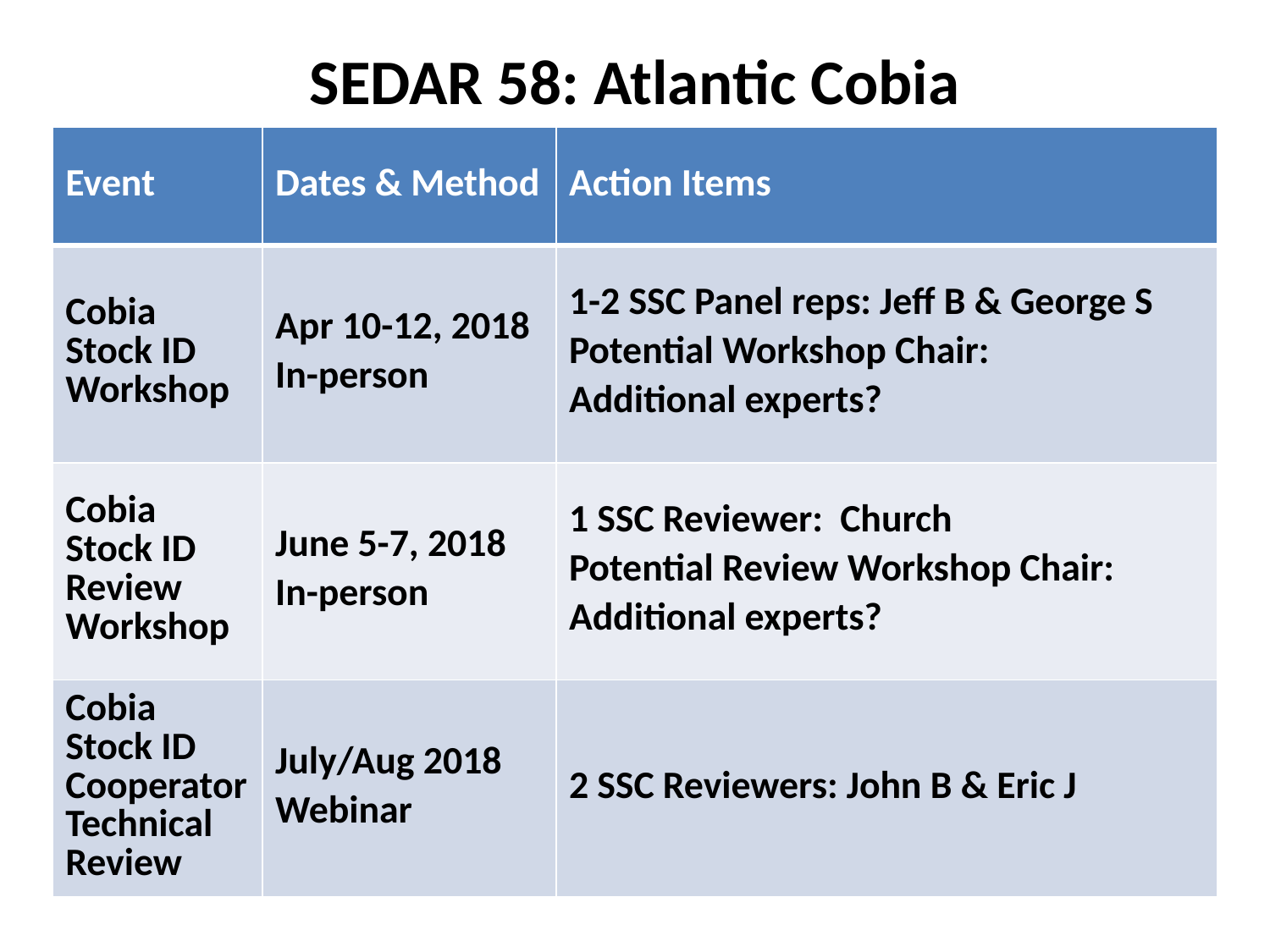

# SEDAR 58: Atlantic Cobia
| Event | Dates & Method | Action Items |
| --- | --- | --- |
| Cobia Stock ID Workshop | Apr 10-12, 2018 In-person | 1-2 SSC Panel reps: Jeff B & George S Potential Workshop Chair: Additional experts? |
| Cobia Stock ID Review Workshop | June 5-7, 2018 In-person | 1 SSC Reviewer: Church Potential Review Workshop Chair: Additional experts? |
| Cobia Stock ID Cooperator Technical Review | July/Aug 2018 Webinar | 2 SSC Reviewers: John B & Eric J |